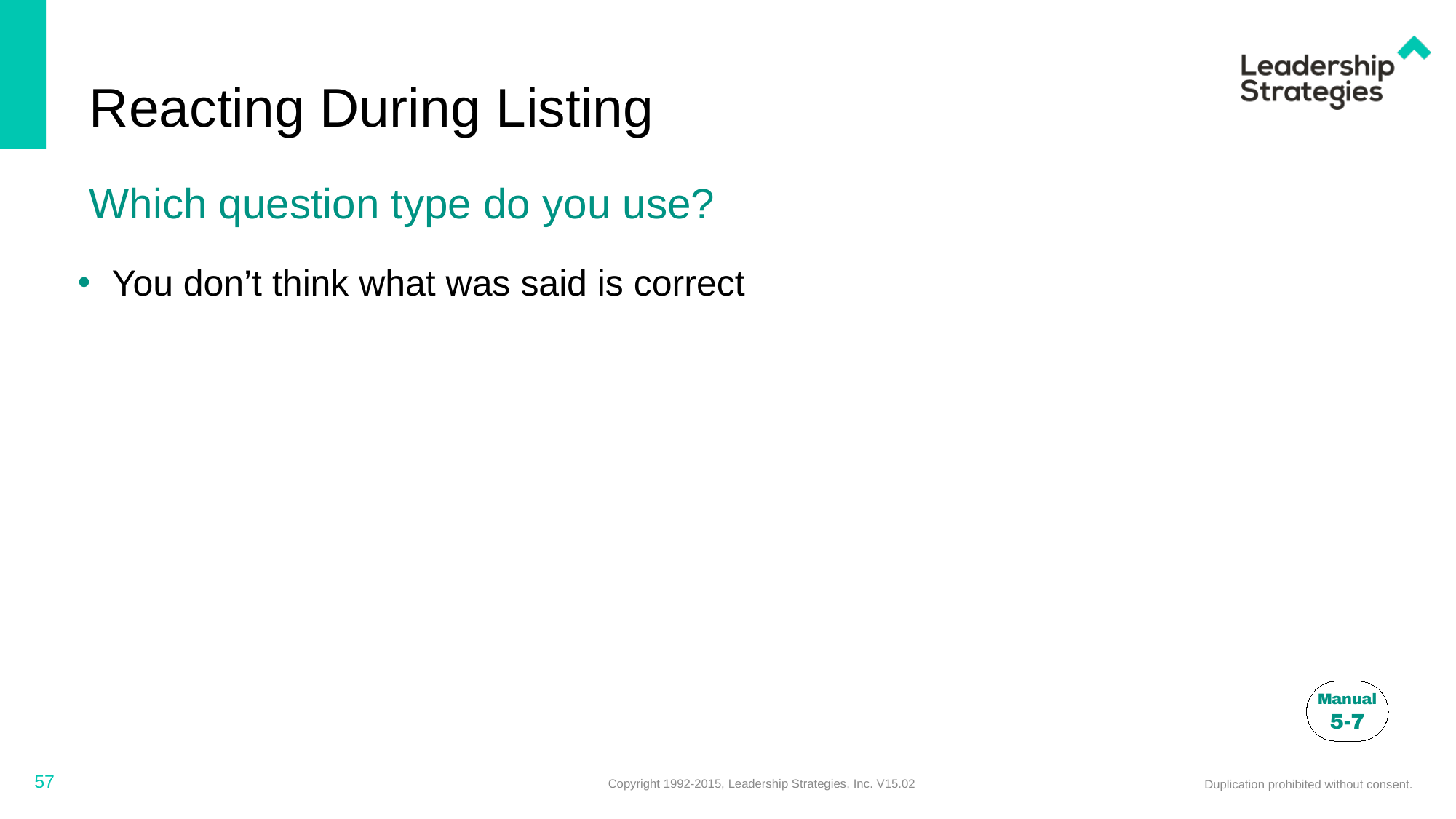

# Reacting During Listing
Which question type do you use?
You don’t think what was said is correct
Manual
5-7
57
Copyright 1992-2015, Leadership Strategies, Inc. V15.02